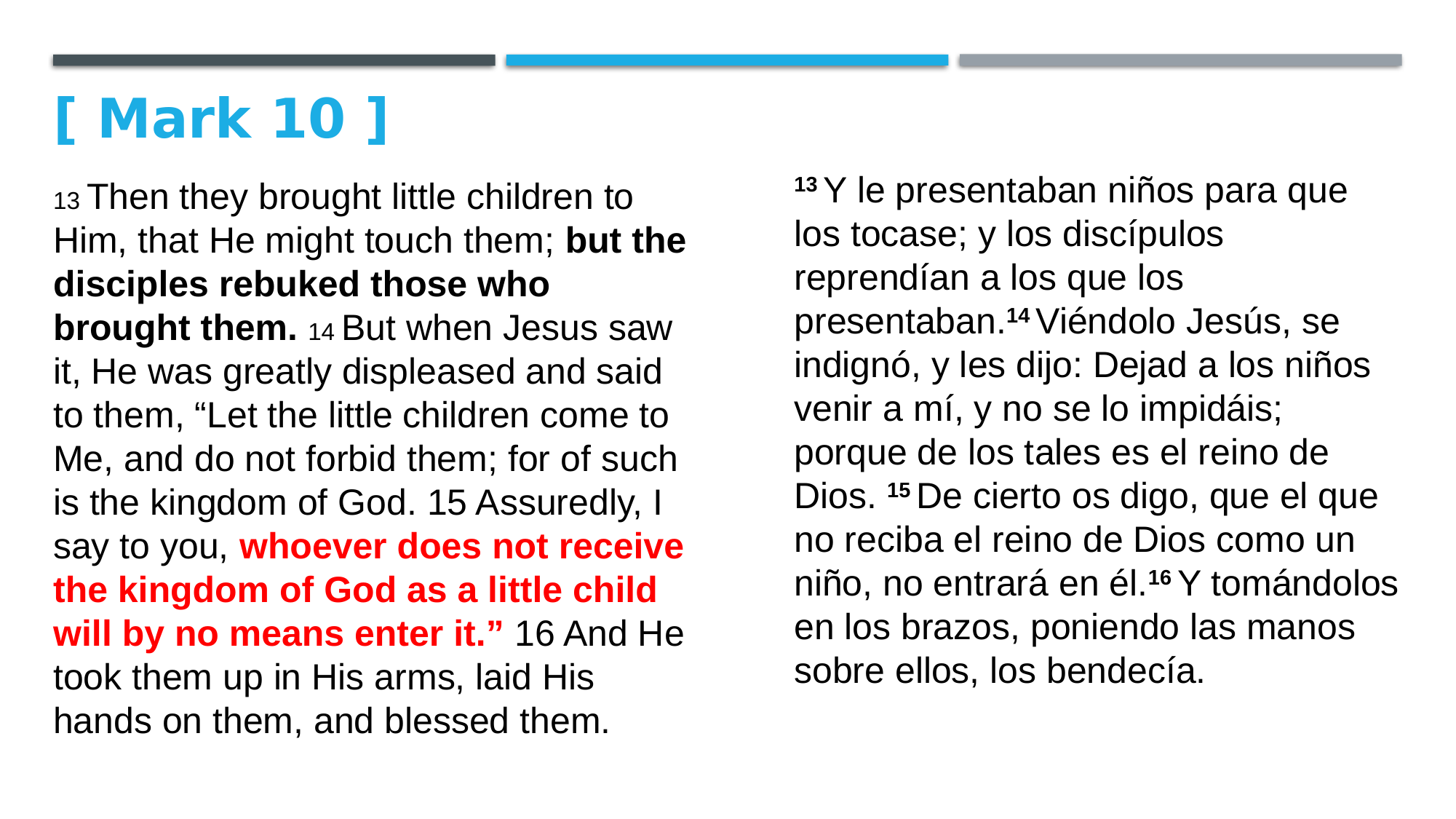

[ Mark 10 ]
13 Then they brought little children to Him, that He might touch them; but the disciples rebuked those who brought them. 14 But when Jesus saw it, He was greatly displeased and said to them, “Let the little children come to Me, and do not forbid them; for of such is the kingdom of God. 15 Assuredly, I say to you, whoever does not receive the kingdom of God as a little child will by no means enter it.” 16 And He took them up in His arms, laid His hands on them, and blessed them.
13 Y le presentaban niños para que los tocase; y los discípulos reprendían a los que los presentaban.14 Viéndolo Jesús, se indignó, y les dijo: Dejad a los niños venir a mí, y no se lo impidáis; porque de los tales es el reino de Dios. 15 De cierto os digo, que el que no reciba el reino de Dios como un niño, no entrará en él.16 Y tomándolos en los brazos, poniendo las manos sobre ellos, los bendecía.